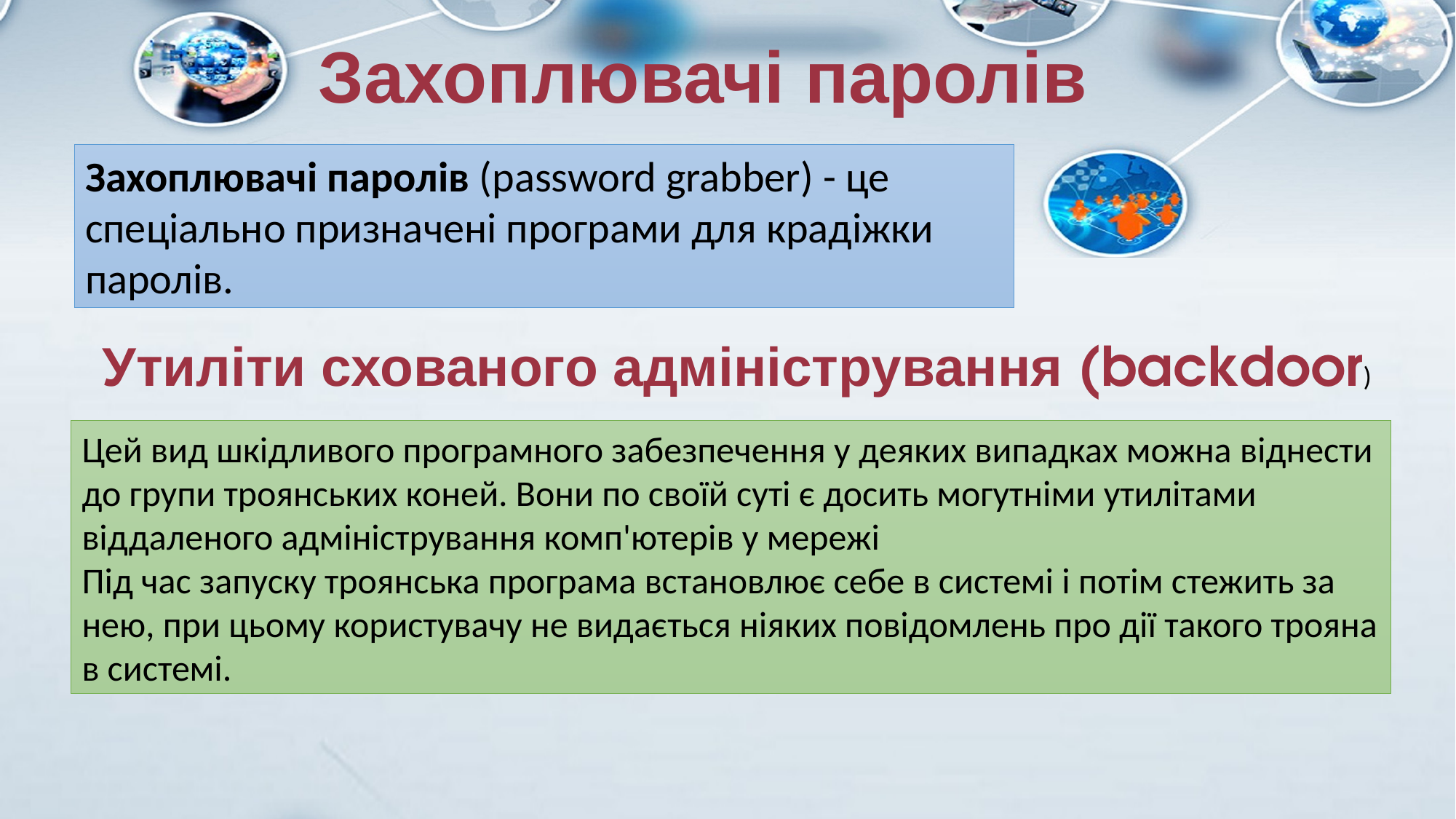

# Захоплювачі паролів
Захоплювачі паролів (password grabber) - це спеціально призначені програми для крадіжки паролів.
Утиліти схованого адміністрування (backdoor)
Цей вид шкідливого програмного забезпечення у деяких випадках можна віднести до групи троянських коней. Вони по своїй суті є досить могутніми утилітами віддаленого адміністрування комп'ютерів у мережі
Під час запуску троянська програма встановлює себе в системі і потім стежить за нею, при цьому користувачу не видається ніяких повідомлень про дії такого трояна в системі.